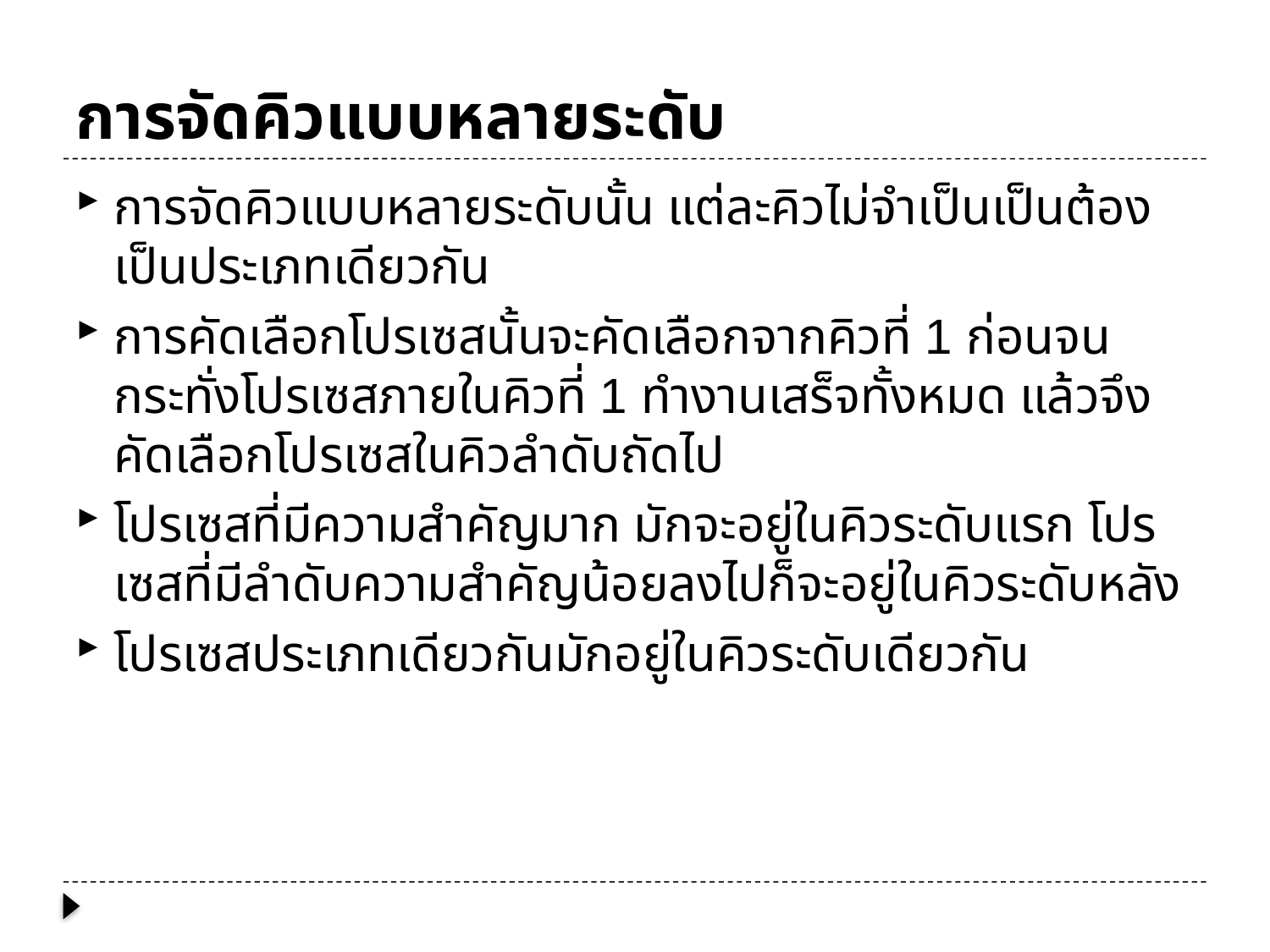

# การจัดคิวแบบหลายระดับ
การจัดคิวแบบหลายระดับนั้น แต่ละคิวไม่จำเป็นเป็นต้องเป็นประเภทเดียวกัน
การคัดเลือกโปรเซสนั้นจะคัดเลือกจากคิวที่ 1 ก่อนจนกระทั่งโปรเซสภายในคิวที่ 1 ทำงานเสร็จทั้งหมด แล้วจึงคัดเลือกโปรเซสในคิวลำดับถัดไป
โปรเซสที่มีความสำคัญมาก มักจะอยู่ในคิวระดับแรก โปรเซสที่มีลำดับความสำคัญน้อยลงไปก็จะอยู่ในคิวระดับหลัง
โปรเซสประเภทเดียวกันมักอยู่ในคิวระดับเดียวกัน